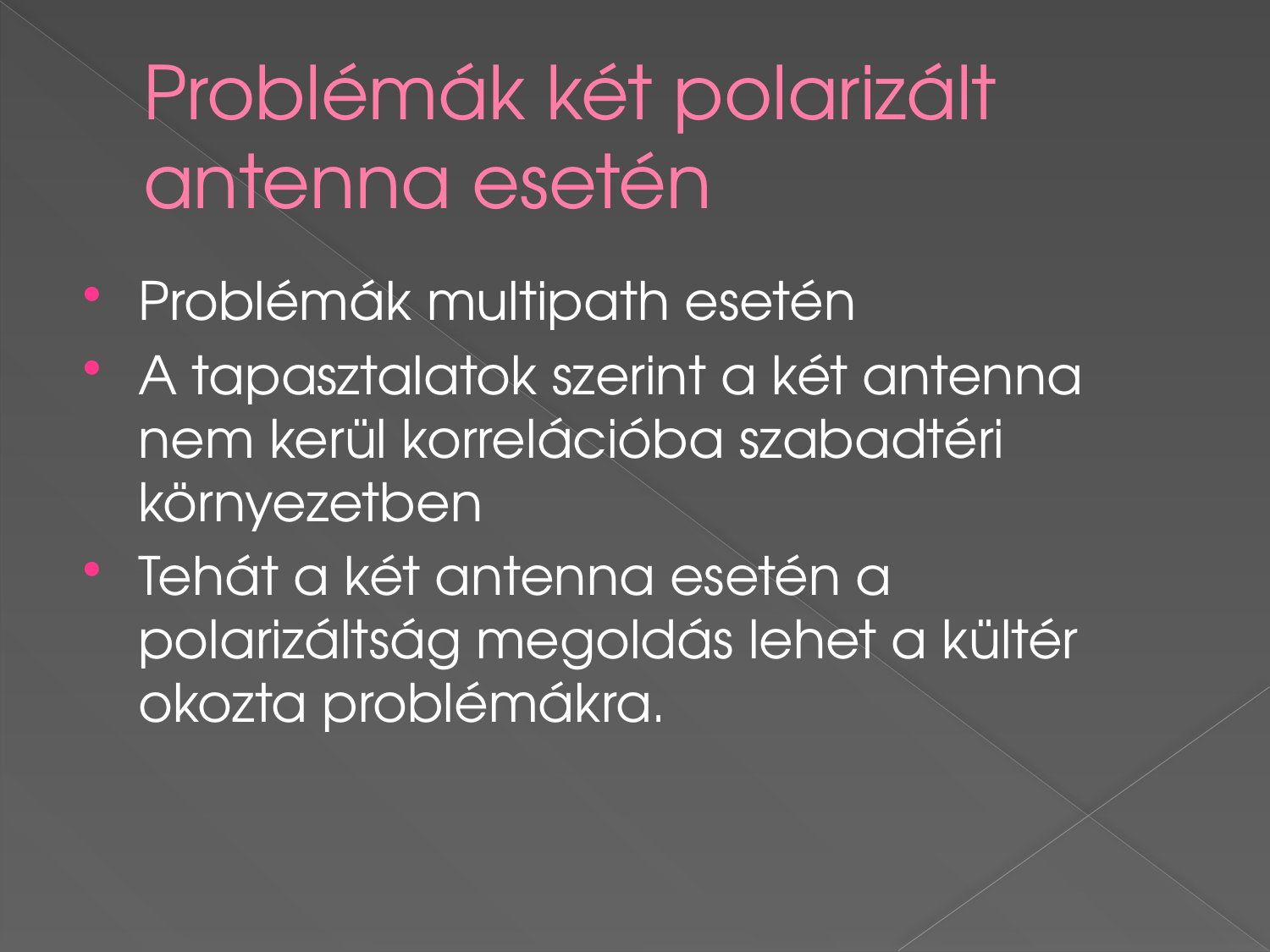

# Problémák két polarizált antenna esetén
Problémák multipath esetén
A tapasztalatok szerint a két antenna nem kerül korrelációba szabadtéri környezetben
Tehát a két antenna esetén a polarizáltság megoldás lehet a kültér okozta problémákra.